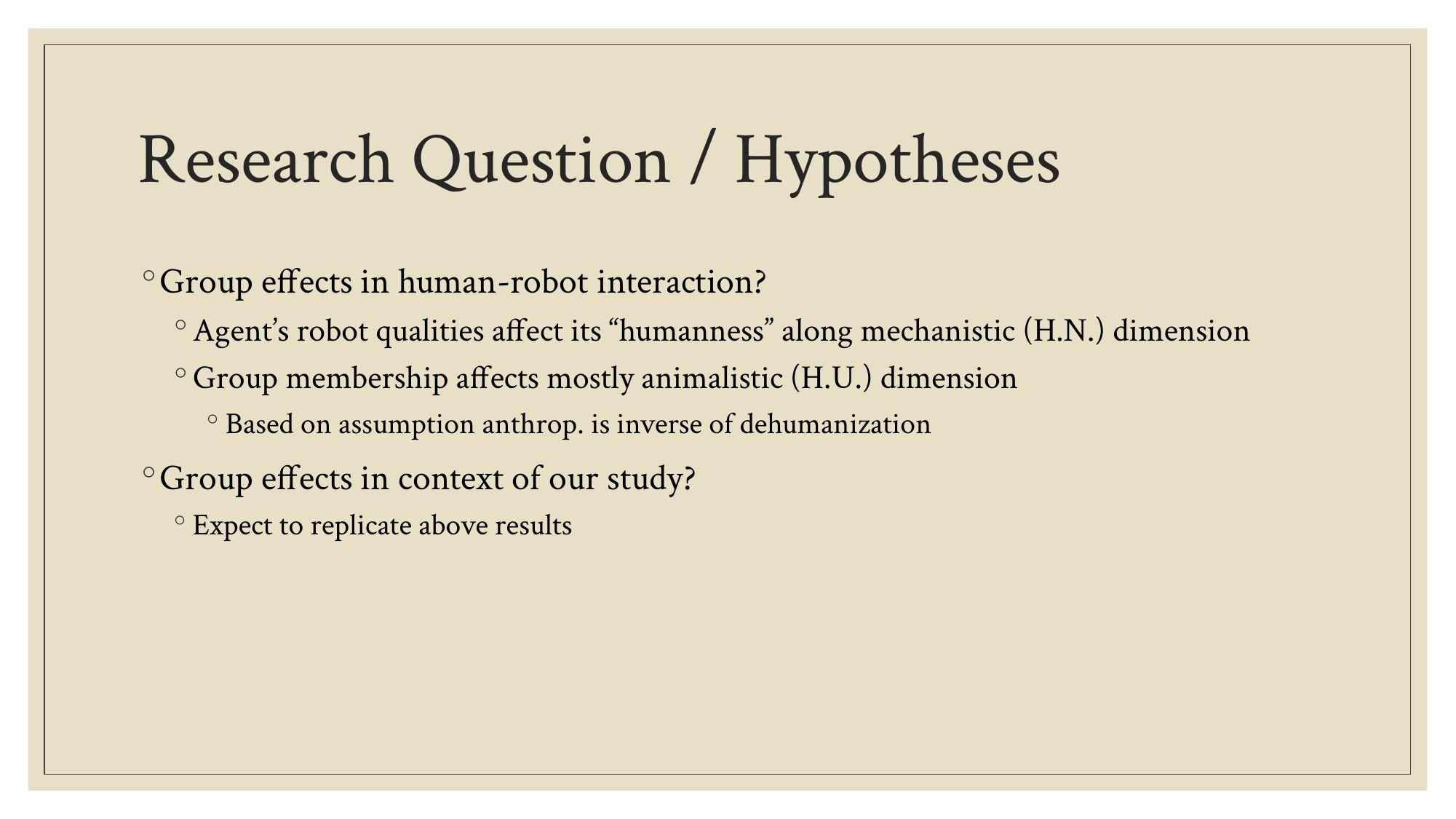

# Research Question / Hypotheses
Group effects in human-robot interaction?
Agent’s robot qualities affect its “humanness” along mechanistic (H.N.) dimension
Group membership affects mostly animalistic (H.U.) dimension
Based on assumption anthrop. is inverse of dehumanization
Group effects in context of our study?
Expect to replicate above results